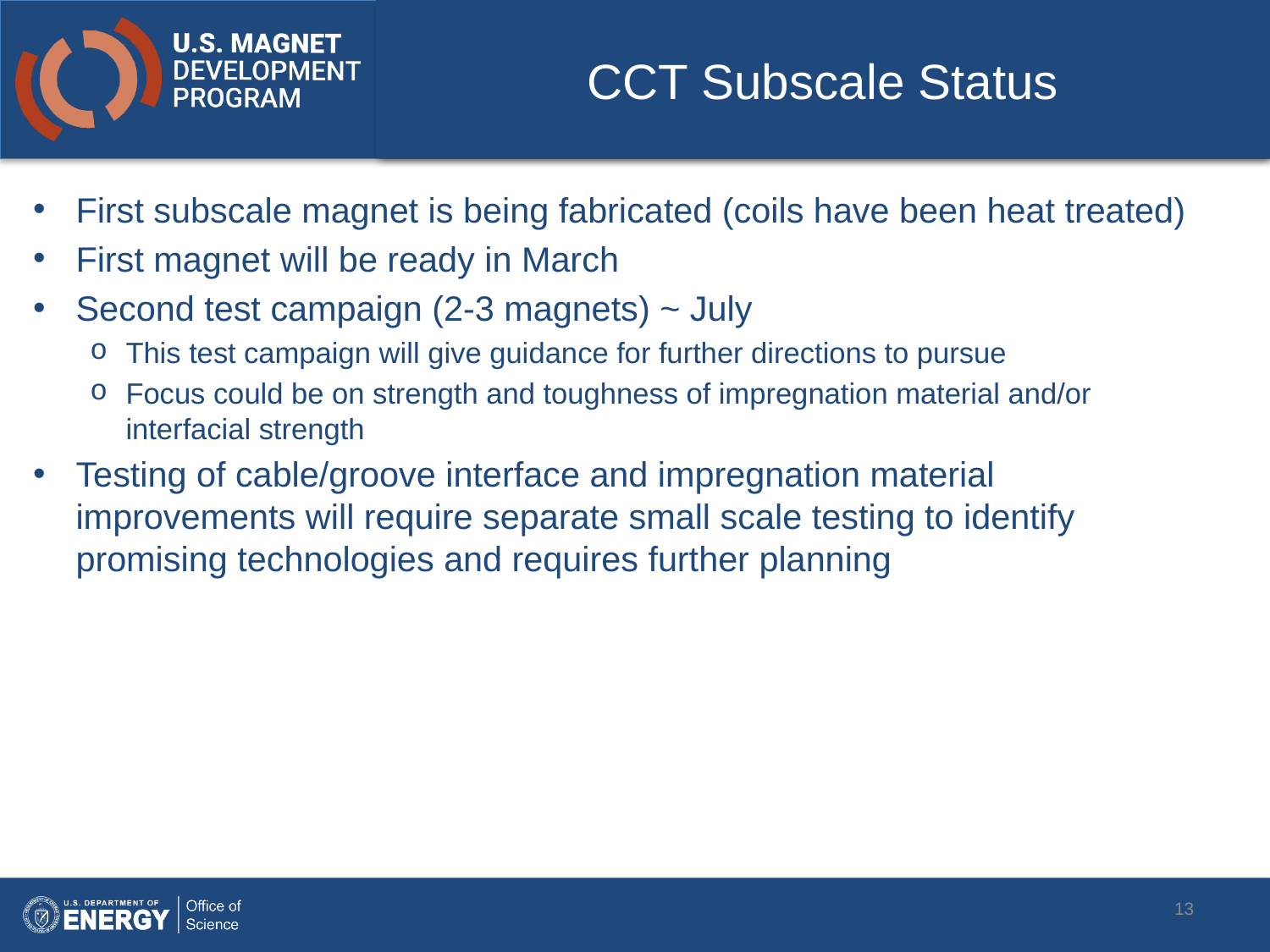

# CCT Subscale Status
First subscale magnet is being fabricated (coils have been heat treated)
First magnet will be ready in March
Second test campaign (2-3 magnets) ~ July
This test campaign will give guidance for further directions to pursue
Focus could be on strength and toughness of impregnation material and/or interfacial strength
Testing of cable/groove interface and impregnation material improvements will require separate small scale testing to identify promising technologies and requires further planning
13